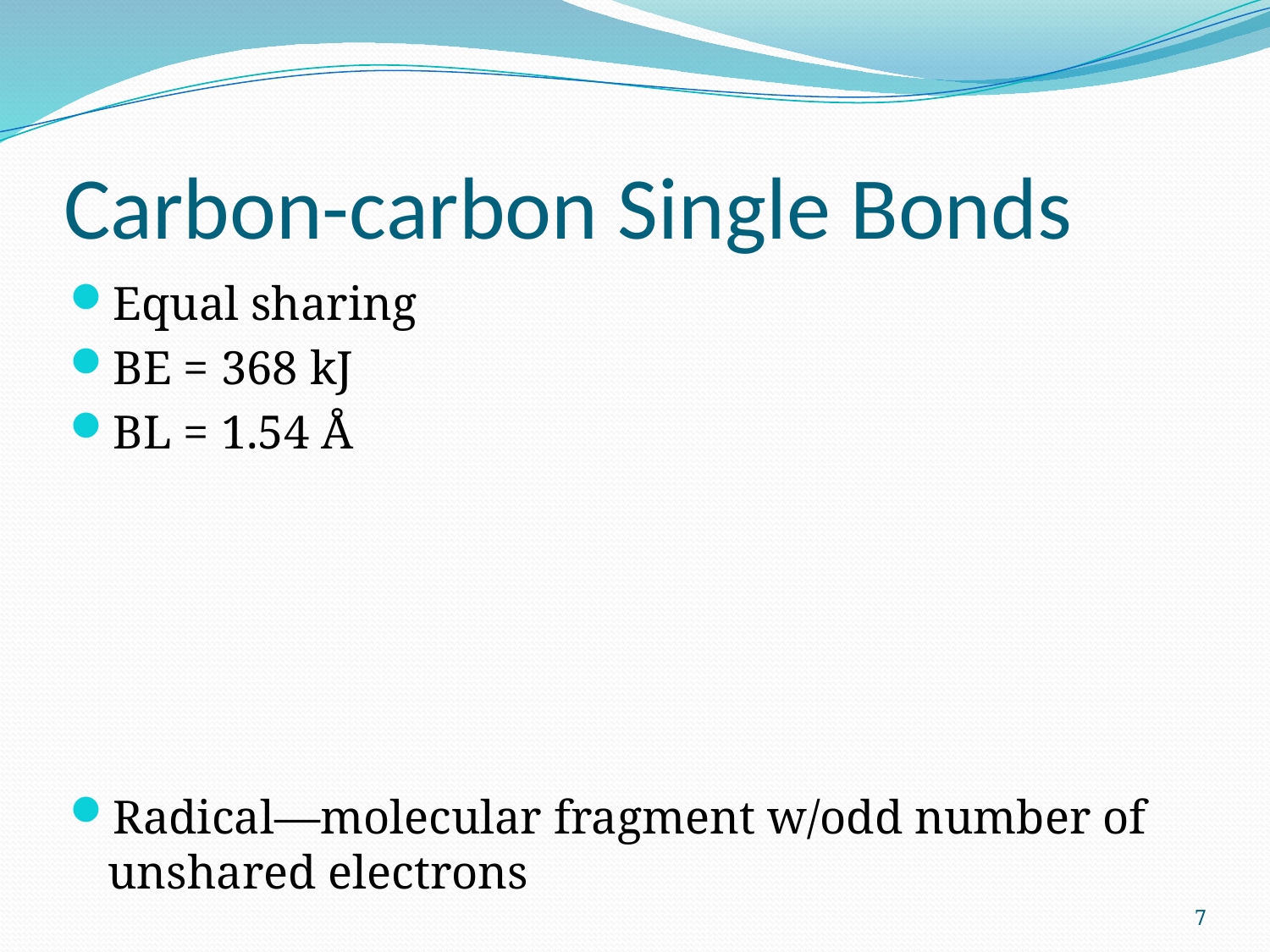

# Carbon-carbon Single Bonds
Equal sharing
BE = 368 kJ
BL = 1.54 Å

Radical—molecular fragment w/odd number of unshared electrons
7